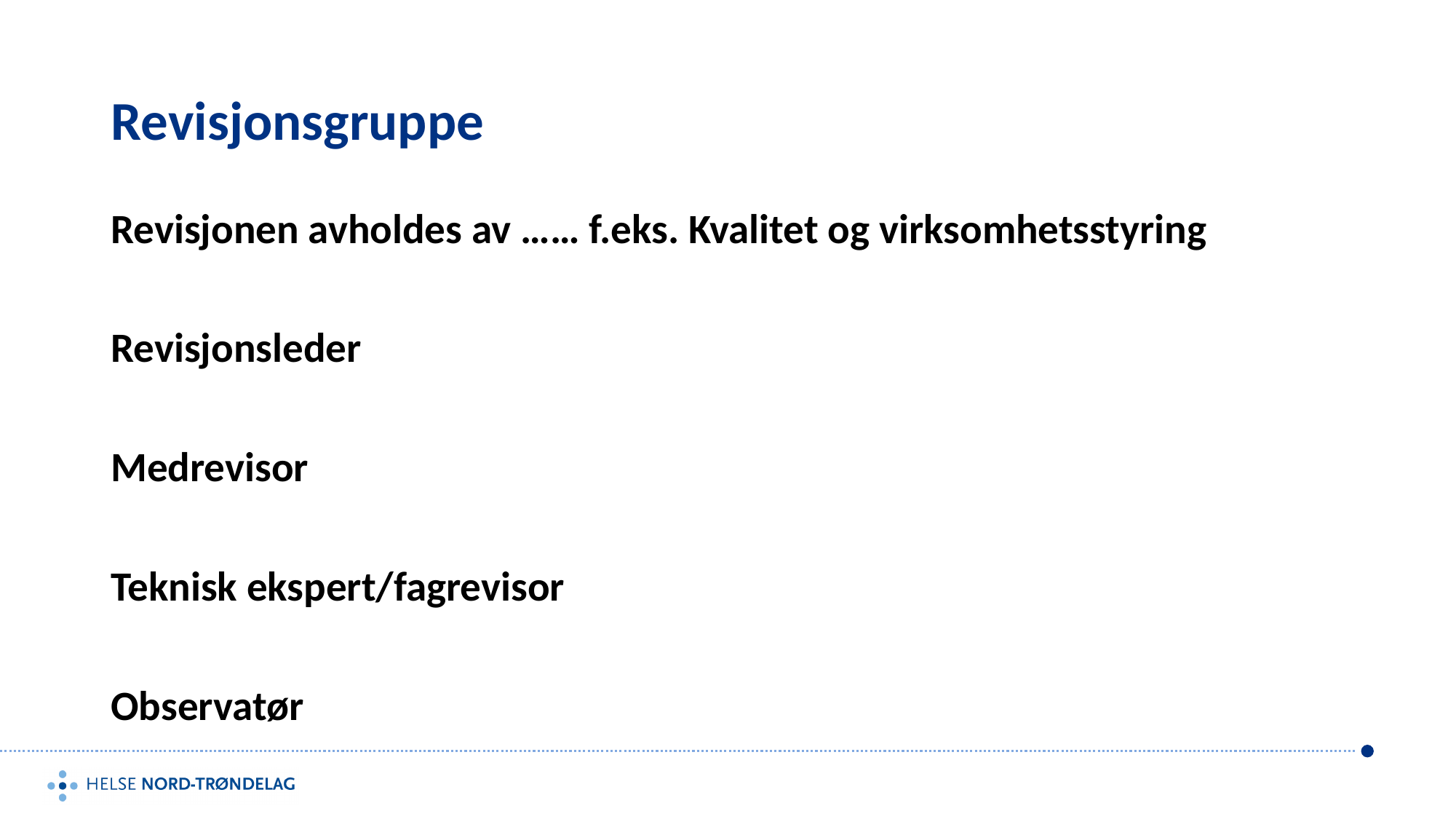

# Revisjonsgruppe
Revisjonen avholdes av …… f.eks. Kvalitet og virksomhetsstyring

Revisjonsleder

Medrevisor

Teknisk ekspert/fagrevisor

Observatør